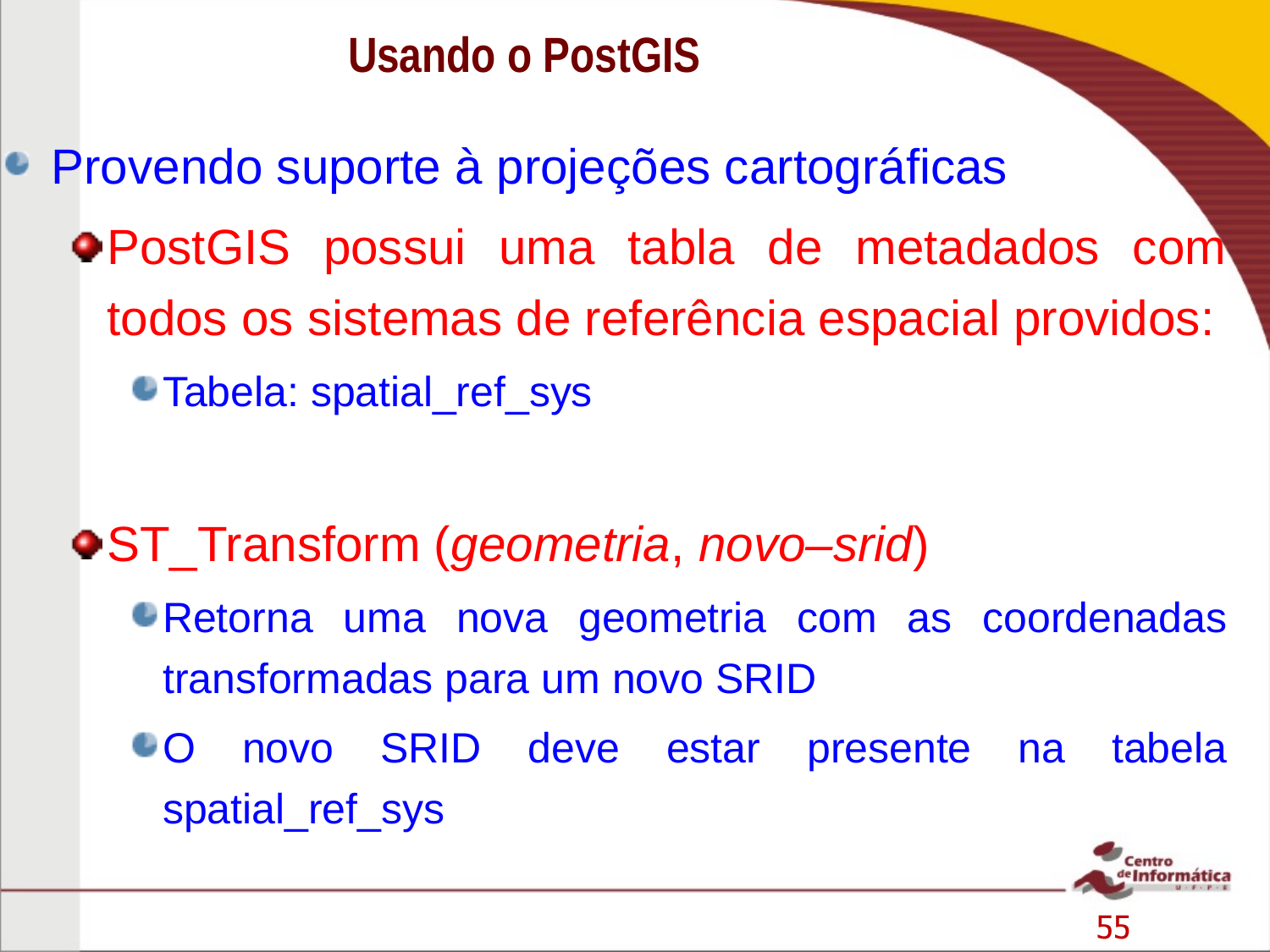

# Usando o PostGIS
Provendo suporte à projeções cartográficas
PostGIS possui uma tabla de metadados com todos os sistemas de referência espacial providos:
Tabela: spatial_ref_sys

ST_Transform (geometria, novo–srid)
Retorna uma nova geometria com as coordenadas transformadas para um novo SRID
O novo SRID deve estar presente na tabela spatial_ref_sys